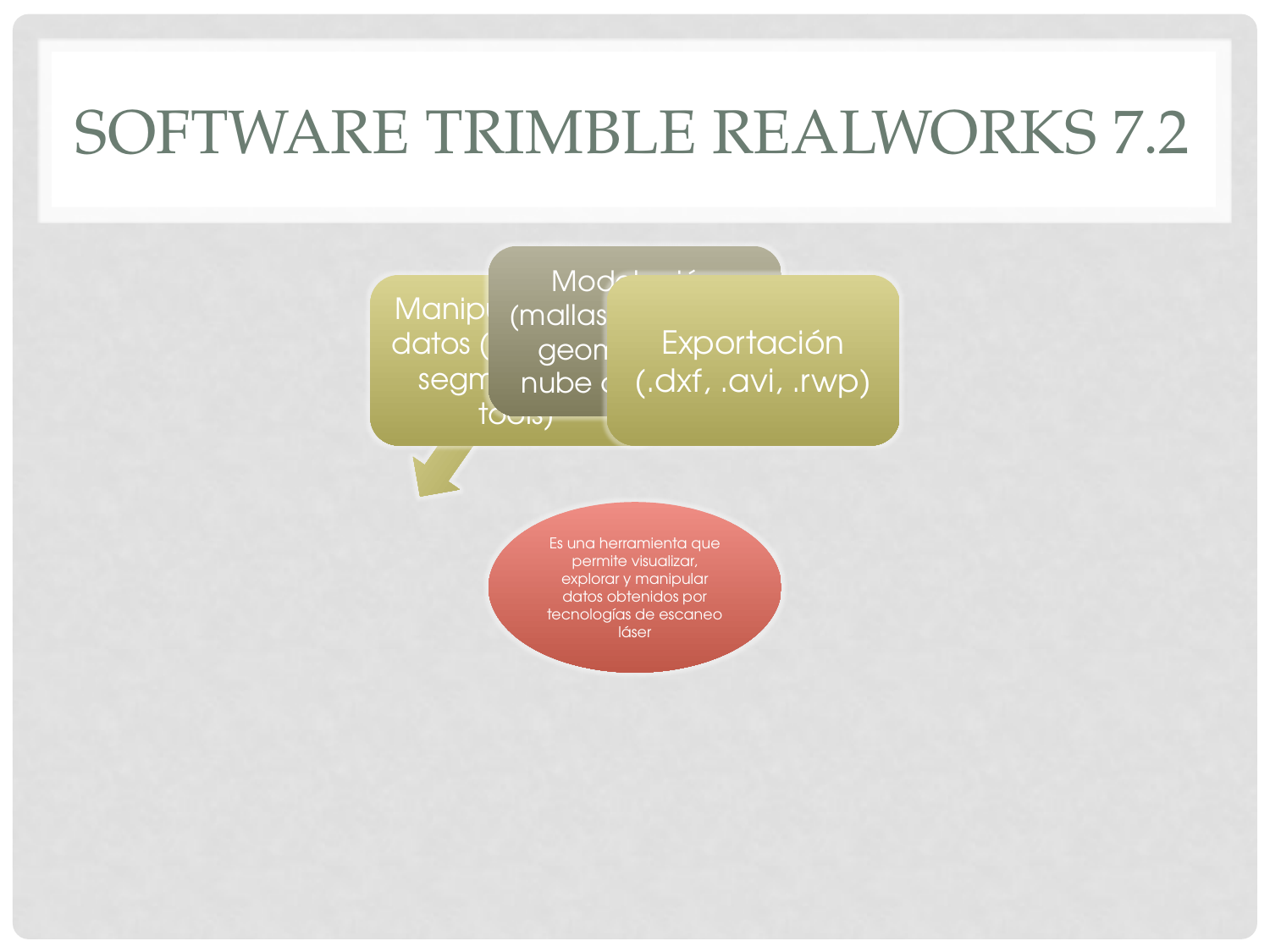

# SOFTWARE TRIMBLE REALWORKS 7.2
Es una herramienta que permite visualizar, explorar y manipular datos obtenidos por tecnologías de escaneo láser